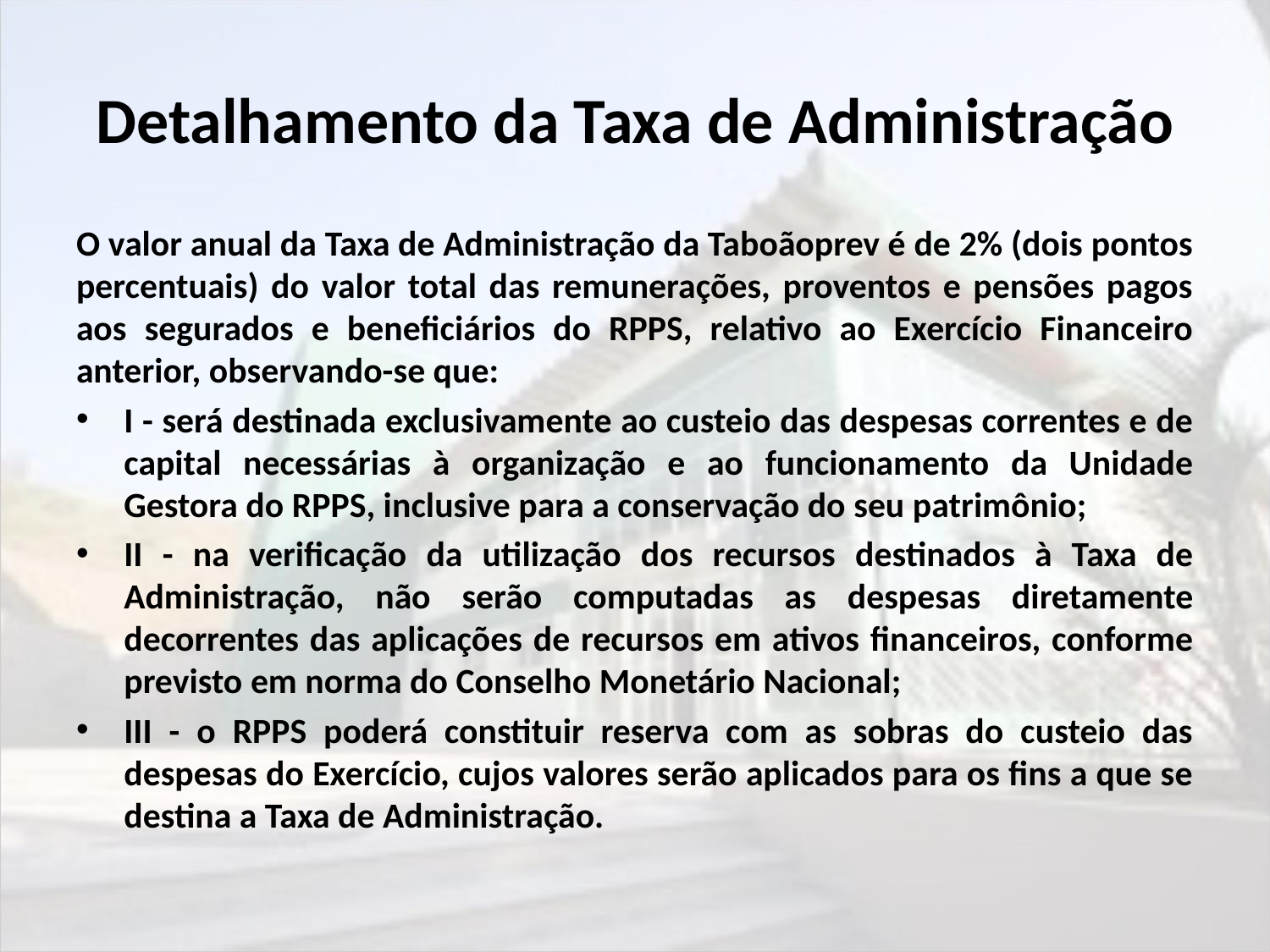

# Detalhamento da Taxa de Administração
O valor anual da Taxa de Administração da Taboãoprev é de 2% (dois pontos percentuais) do valor total das remunerações, proventos e pensões pagos aos segurados e beneficiários do RPPS, relativo ao Exercício Financeiro anterior, observando-se que:
I - será destinada exclusivamente ao custeio das despesas correntes e de capital necessárias à organização e ao funcionamento da Unidade Gestora do RPPS, inclusive para a conservação do seu patrimônio;
II - na verificação da utilização dos recursos destinados à Taxa de Administração, não serão computadas as despesas diretamente decorrentes das aplicações de recursos em ativos financeiros, conforme previsto em norma do Conselho Monetário Nacional;
III - o RPPS poderá constituir reserva com as sobras do custeio das despesas do Exercício, cujos valores serão aplicados para os fins a que se destina a Taxa de Administração.